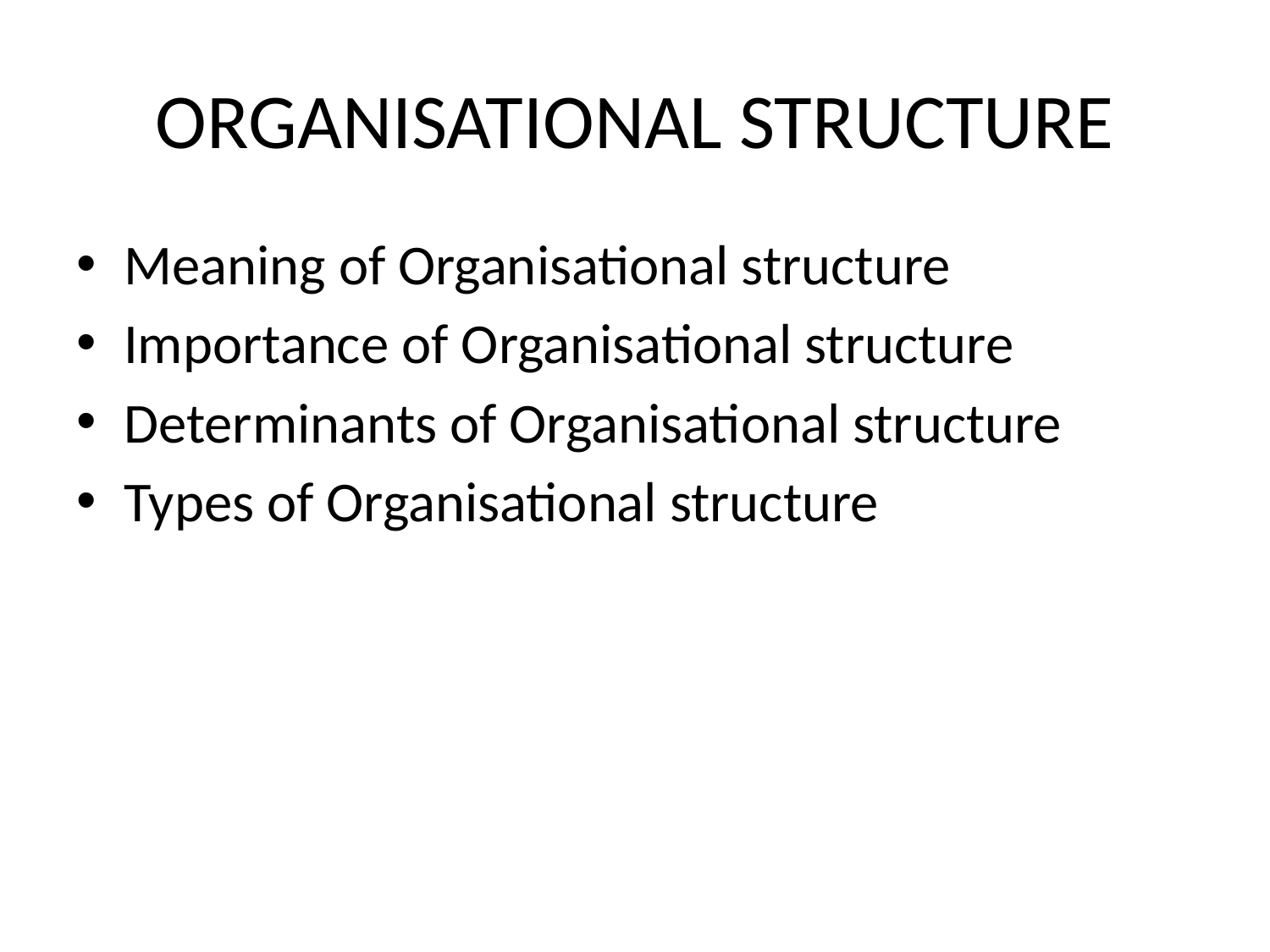

# ORGANISATIONAL STRUCTURE
Meaning of Organisational structure
Importance of Organisational structure
Determinants of Organisational structure
Types of Organisational structure